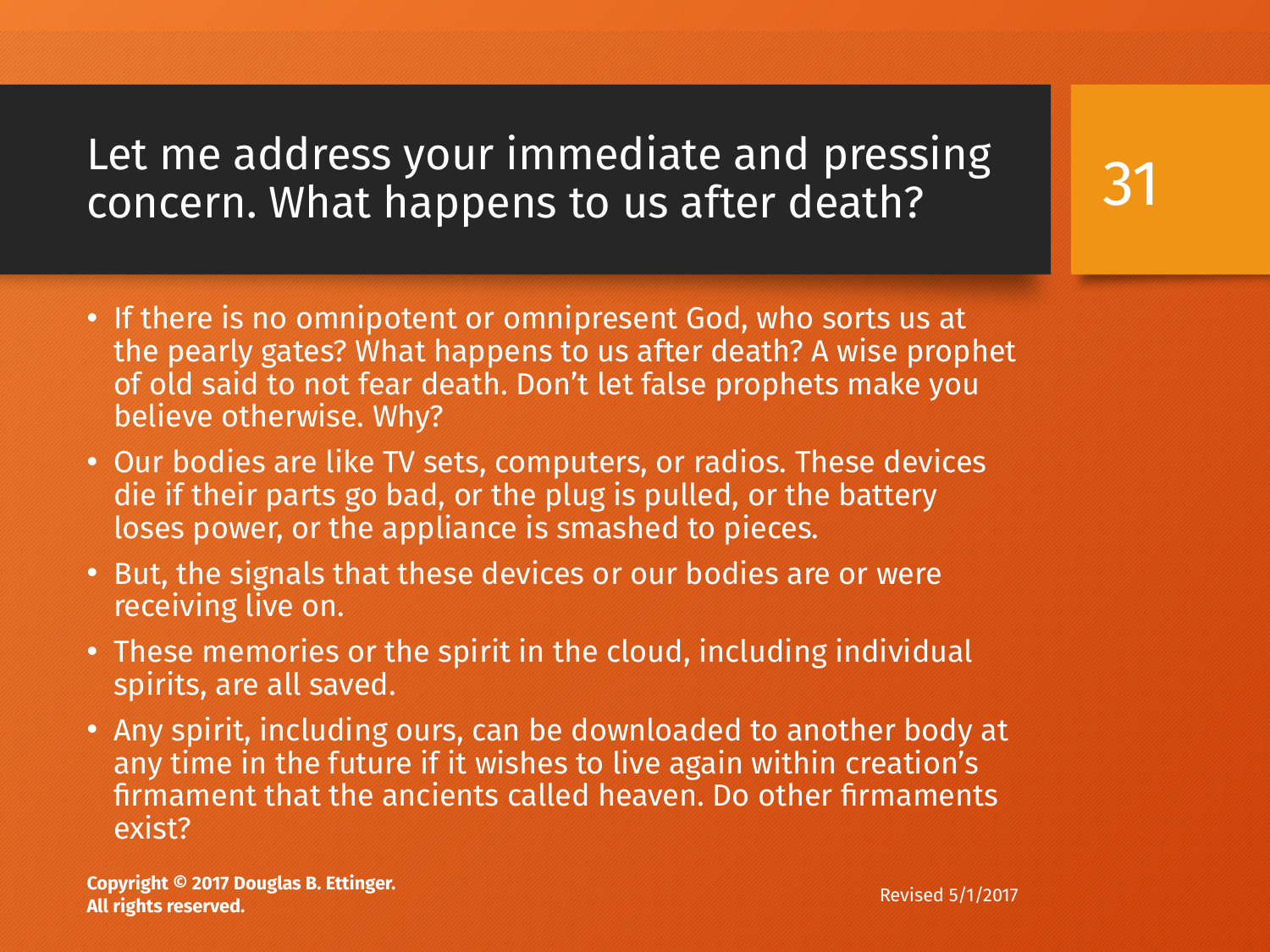

# Let me address your immediate and pressing concern. What happens to us after death?
31
If there is no omnipotent or omnipresent God, who sorts us at the pearly gates? What happens to us after death? A wise prophet of old said to not fear death. Don’t let false prophets make you believe otherwise. Why?
Our bodies are like TV sets, computers, or radios. These devices die if their parts go bad, or the plug is pulled, or the battery loses power, or the appliance is smashed to pieces.
But, the signals that these devices or our bodies are or were receiving live on.
These memories or the spirit in the cloud, including individual spirits, are all saved.
Any spirit, including ours, can be downloaded to another body at any time in the future if it wishes to live again within creation’s firmament that the ancients called heaven. Do other firmaments exist?

Revised 5/1/2017
Copyright © 2017 Douglas B. Ettinger.
All rights reserved.